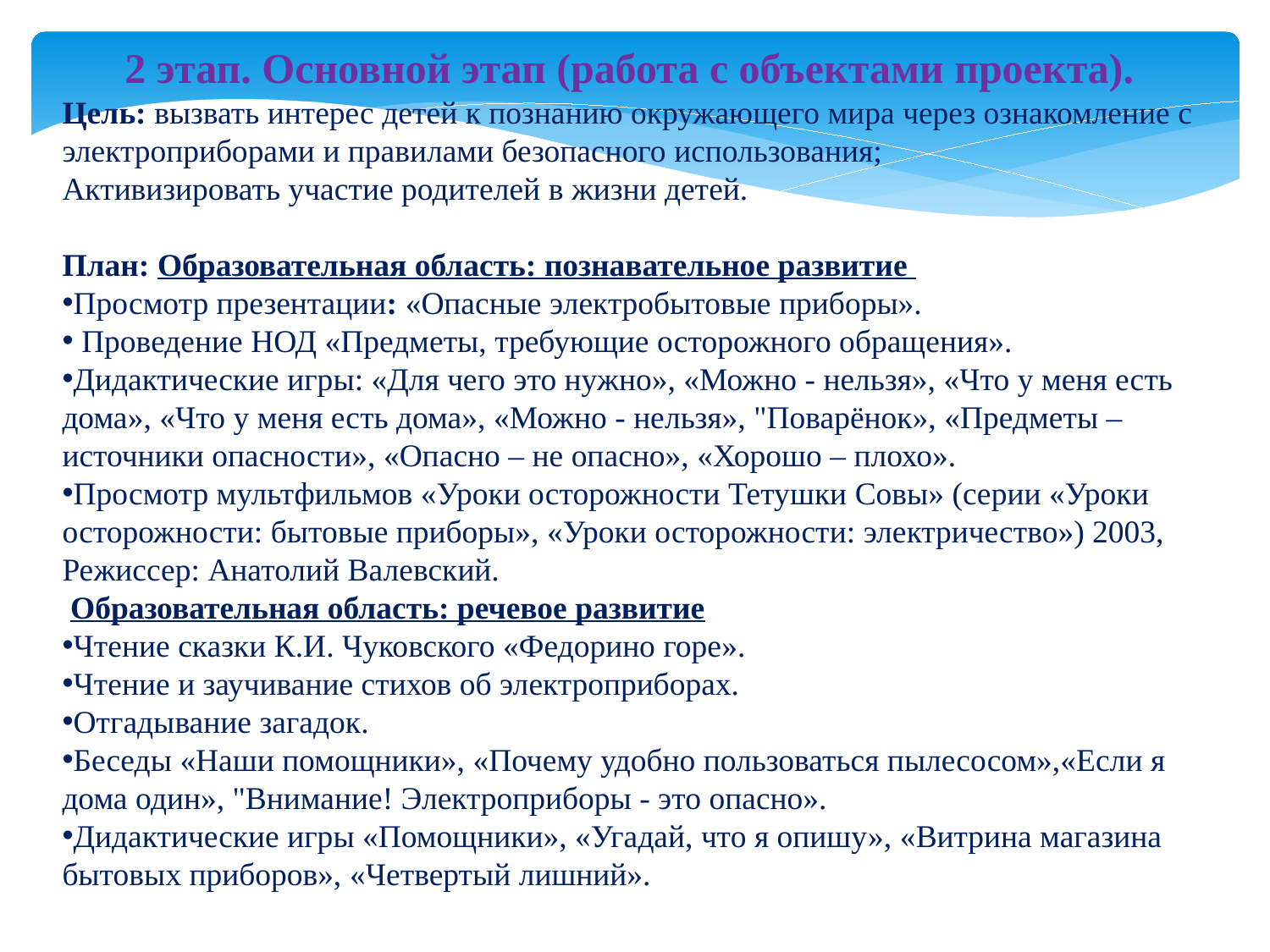

2 этап. Основной этап (работа с объектами проекта).
Цель: вызвать интерес детей к познанию окружающего мира через ознакомление с электроприборами и правилами безопасного использования;
Активизировать участие родителей в жизни детей.

План: Образовательная область: познавательное развитие
Просмотр презентации: «Опасные электробытовые приборы».
 Проведение НОД «Предметы, требующие осторожного обращения».
Дидактические игры: «Для чего это нужно», «Можно - нельзя», «Что у меня есть дома», «Что у меня есть дома», «Можно - нельзя», "Поварёнок», «Предметы – источники опасности», «Опасно – не опасно», «Хорошо – плохо».
Просмотр мультфильмов «Уроки осторожности Тетушки Совы» (серии «Уроки осторожности: бытовые приборы», «Уроки осторожности: электричество») 2003, Режиссер: Анатолий Валевский.
 Образовательная область: речевое развитие
Чтение сказки К.И. Чуковского «Федорино горе».
Чтение и заучивание стихов об электроприборах.
Отгадывание загадок.
Беседы «Наши помощники», «Почему удобно пользоваться пылесосом»,«Если я дома один», "Внимание! Электроприборы - это опасно».
Дидактические игры «Помощники», «Угадай, что я опишу», «Витрина магазина бытовых приборов», «Четвертый лишний».